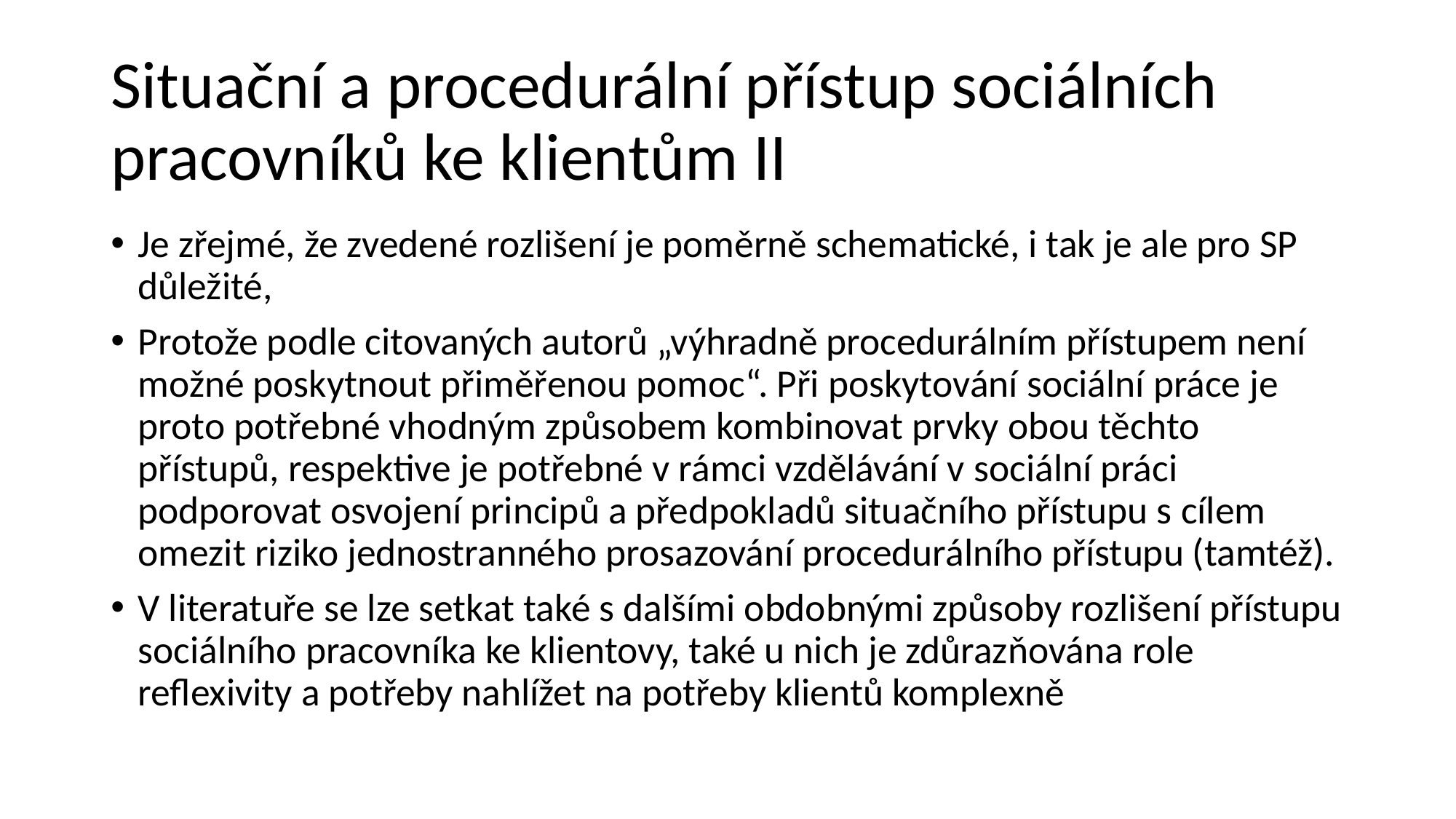

# Situační a procedurální přístup sociálních pracovníků ke klientům II
Je zřejmé, že zvedené rozlišení je poměrně schematické, i tak je ale pro SP důležité,
Protože podle citovaných autorů „výhradně procedurálním přístupem není možné poskytnout přiměřenou pomoc“. Při poskytování sociální práce je proto potřebné vhodným způsobem kombinovat prvky obou těchto přístupů, respektive je potřebné v rámci vzdělávání v sociální práci podporovat osvojení principů a předpokladů situačního přístupu s cílem omezit riziko jednostranného prosazování procedurálního přístupu (tamtéž).
V literatuře se lze setkat také s dalšími obdobnými způsoby rozlišení přístupu sociálního pracovníka ke klientovy, také u nich je zdůrazňována role reflexivity a potřeby nahlížet na potřeby klientů komplexně